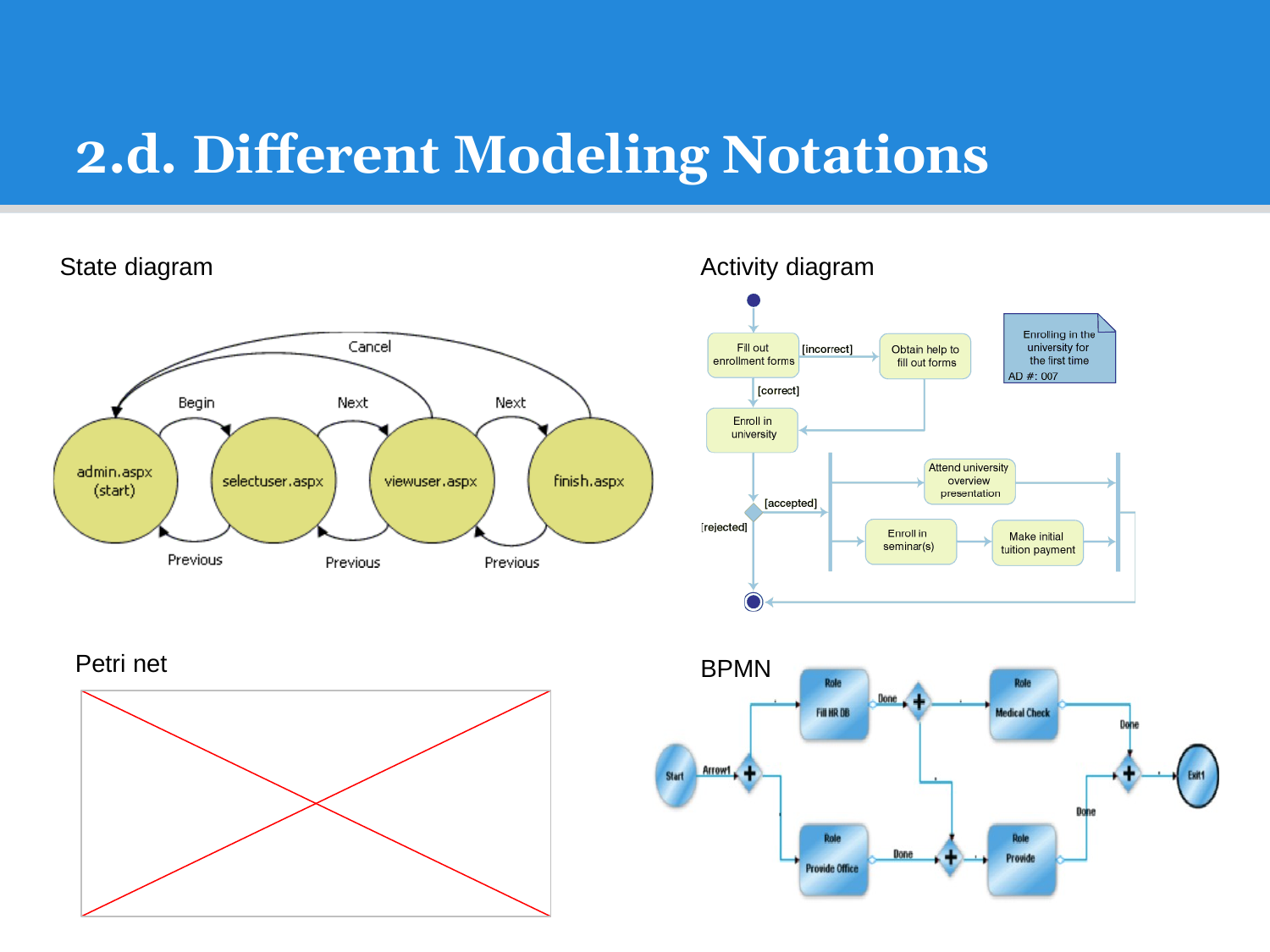

# 2.d. Different Modeling Notations
State diagram
Activity diagram

Petri net
BPMN